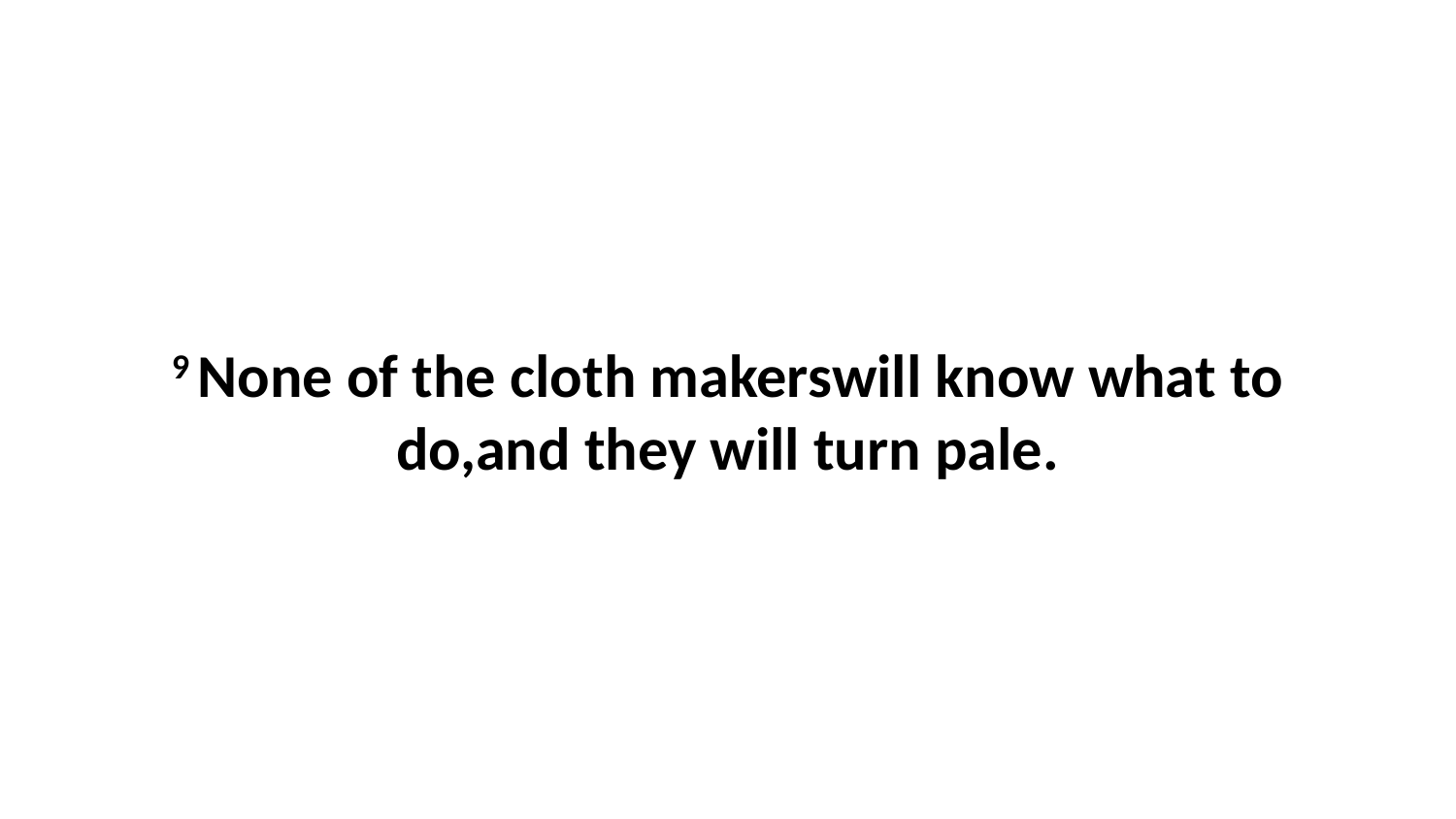

9 None of the cloth makerswill know what to do,and they will turn pale.